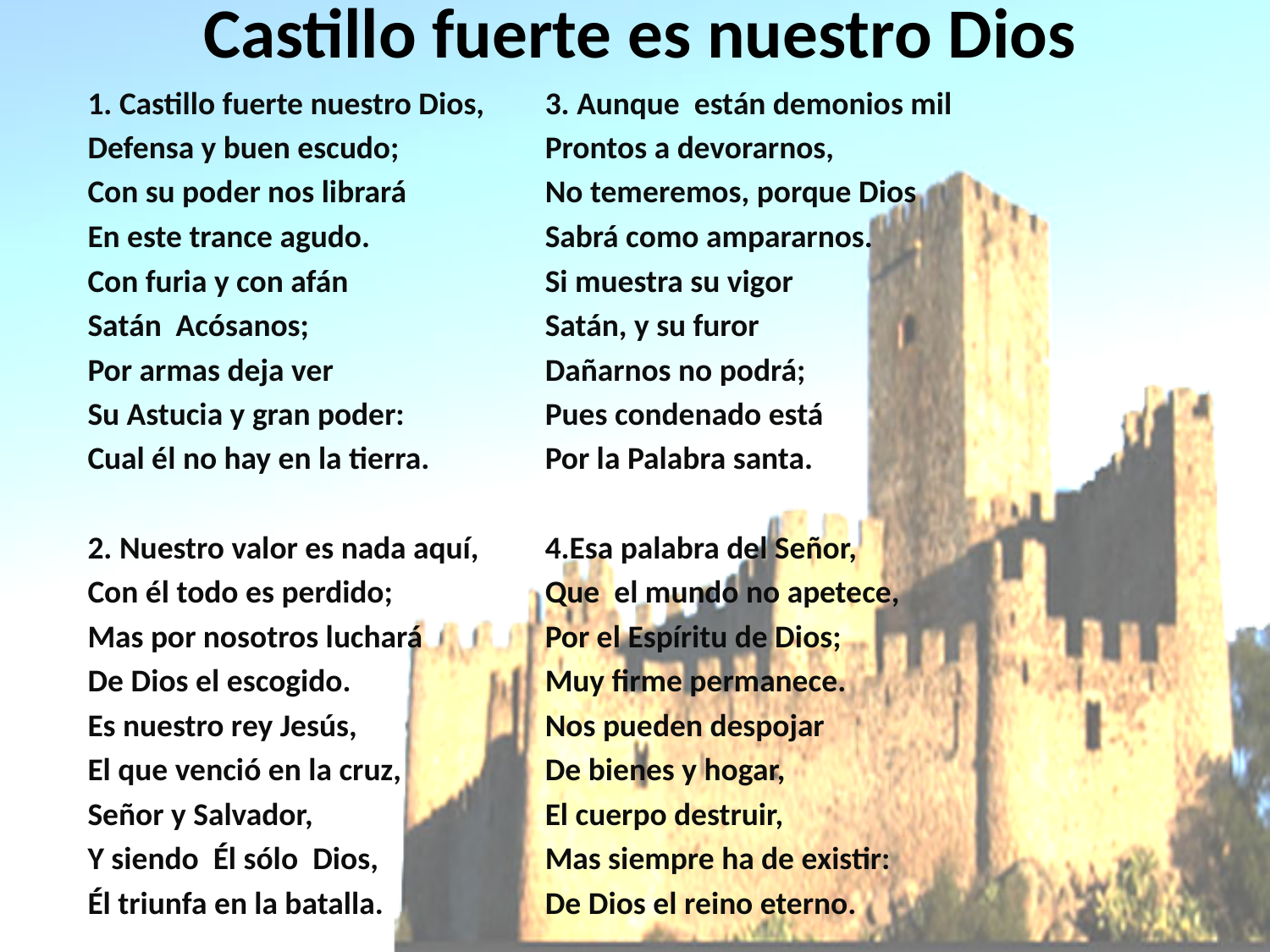

# Castillo fuerte es nuestro Dios
1. Castillo fuerte nuestro Dios,
Defensa y buen escudo;
Con su poder nos librará
En este trance agudo.
Con furia y con afán
Satán  Acósanos;
Por armas deja ver
Su Astucia y gran poder:
Cual él no hay en la tierra.

2. Nuestro valor es nada aquí,
Con él todo es perdido;
Mas por nosotros luchará
De Dios el escogido.
Es nuestro rey Jesús,
El que venció en la cruz,
Señor y Salvador,
Y siendo  Él sólo  Dios,
Él triunfa en la batalla.

3. Aunque  están demonios mil
Prontos a devorarnos,
No temeremos, porque Dios
Sabrá como ampararnos.
Si muestra su vigor
Satán, y su furor
Dañarnos no podrá;
Pues condenado está
Por la Palabra santa.

4.Esa palabra del Señor,
Que  el mundo no apetece,
Por el Espíritu de Dios;
Muy firme permanece.
Nos pueden despojar
De bienes y hogar,
El cuerpo destruir,
Mas siempre ha de existir:
De Dios el reino eterno.